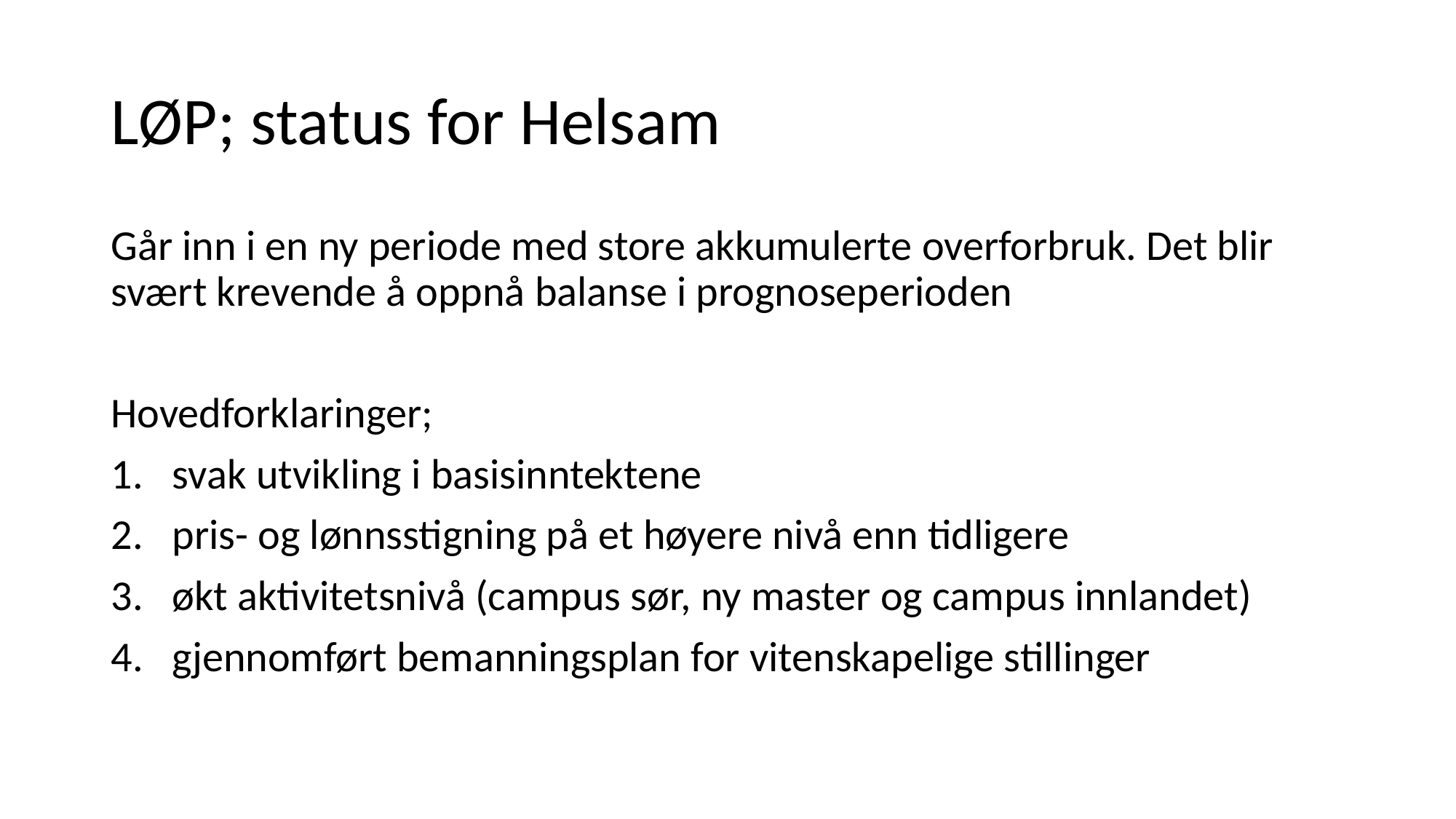

# LØP; status for Helsam
Går inn i en ny periode med store akkumulerte overforbruk. Det blir svært krevende å oppnå balanse i prognoseperioden

Hovedforklaringer;
svak utvikling i basisinntektene
pris- og lønnsstigning på et høyere nivå enn tidligere
økt aktivitetsnivå (campus sør, ny master og campus innlandet)
gjennomført bemanningsplan for vitenskapelige stillinger